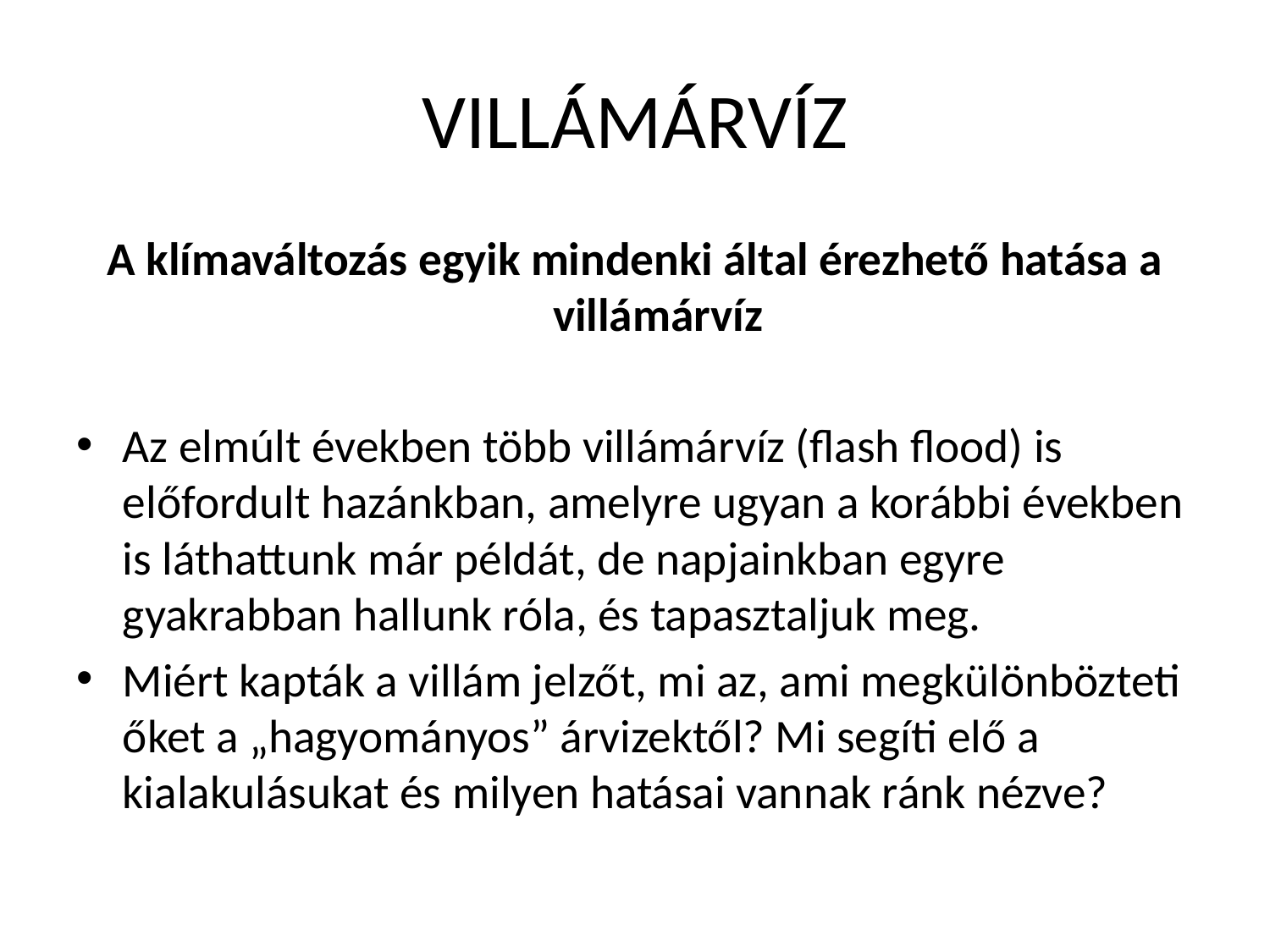

# VILLÁMÁRVÍZ
A klímaváltozás egyik mindenki által érezhető hatása a villámárvíz

Az elmúlt években több villámárvíz (flash flood) is előfordult hazánkban, amelyre ugyan a korábbi években is láthattunk már példát, de napjainkban egyre gyakrabban hallunk róla, és tapasztaljuk meg.
Miért kapták a villám jelzőt, mi az, ami megkülönbözteti őket a „hagyományos” árvizektől? Mi segíti elő a kialakulásukat és milyen hatásai vannak ránk nézve?